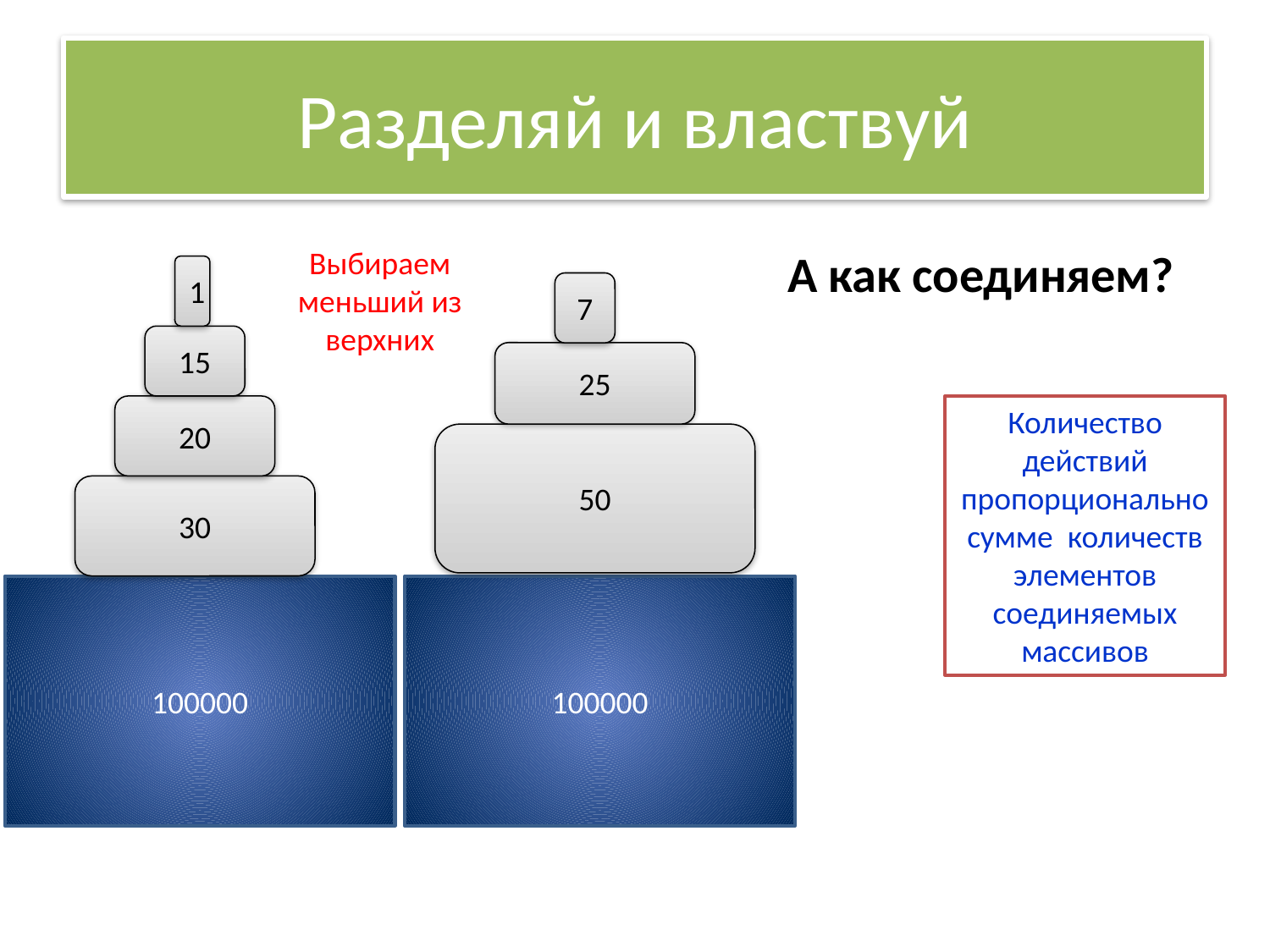

# Разделяй и властвуй
Выбираем меньший из верхних
А как соединяем?
1
7
15
25
20
Количество действий пропорционально сумме  количеств элементов соединяемых массивов
50
30
100000
100000